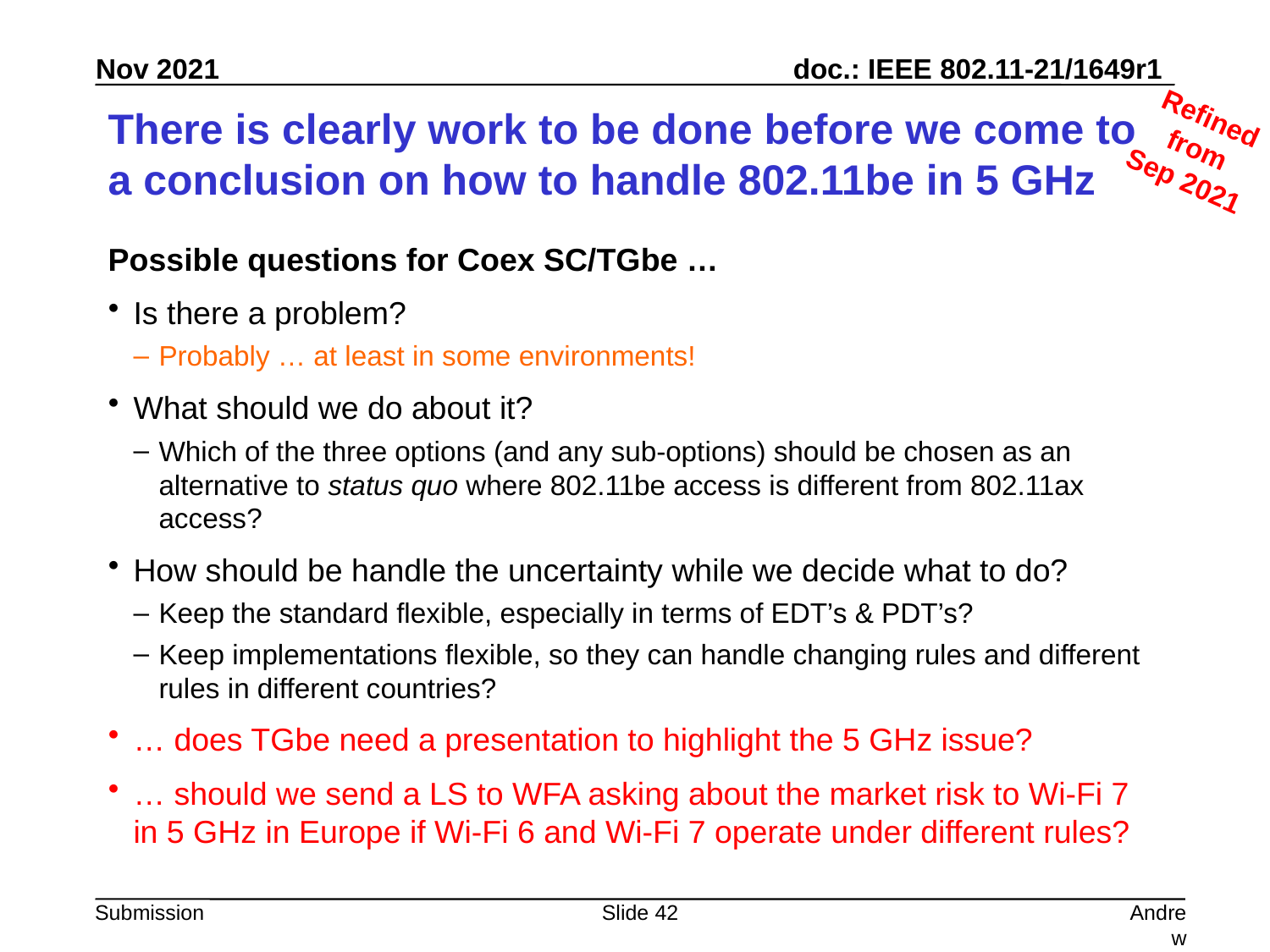

Refined from
Sep 2021
# There is clearly work to be done before we come to a conclusion on how to handle 802.11be in 5 GHz
Possible questions for Coex SC/TGbe …
Is there a problem?
Probably … at least in some environments!
What should we do about it?
Which of the three options (and any sub-options) should be chosen as an alternative to status quo where 802.11be access is different from 802.11ax access?
How should be handle the uncertainty while we decide what to do?
Keep the standard flexible, especially in terms of EDT’s & PDT’s?
Keep implementations flexible, so they can handle changing rules and different rules in different countries?
… does TGbe need a presentation to highlight the 5 GHz issue?
… should we send a LS to WFA asking about the market risk to Wi-Fi 7 in 5 GHz in Europe if Wi-Fi 6 and Wi-Fi 7 operate under different rules?

Slide 42
Andrew Myles, Cisco